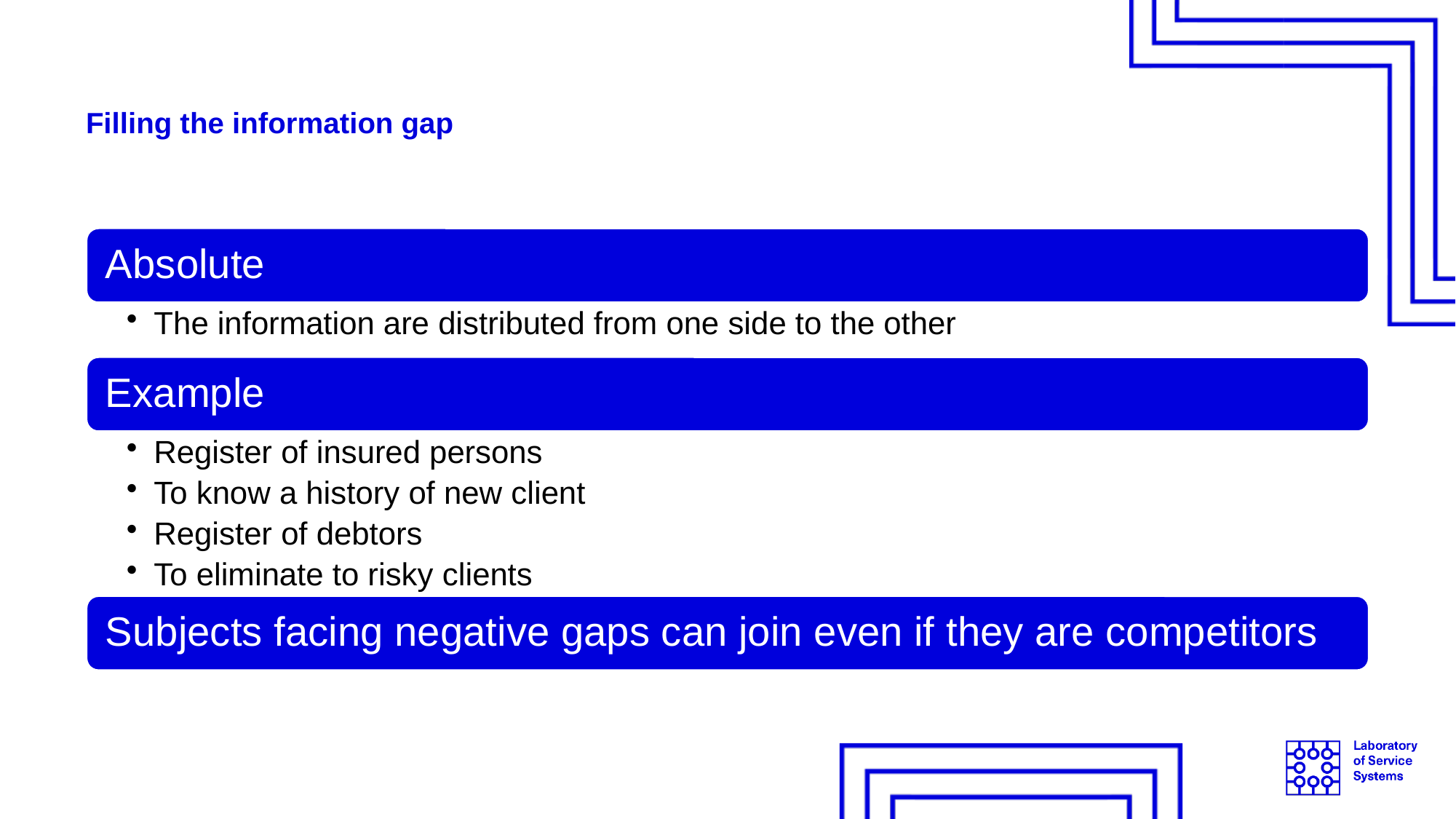

# Filling the information gap
Absolute
The information are distributed from one side to the other
Example
Register of insured persons
To know a history of new client
Register of debtors
To eliminate to risky clients
Subjects facing negative gaps can join even if they are competitors